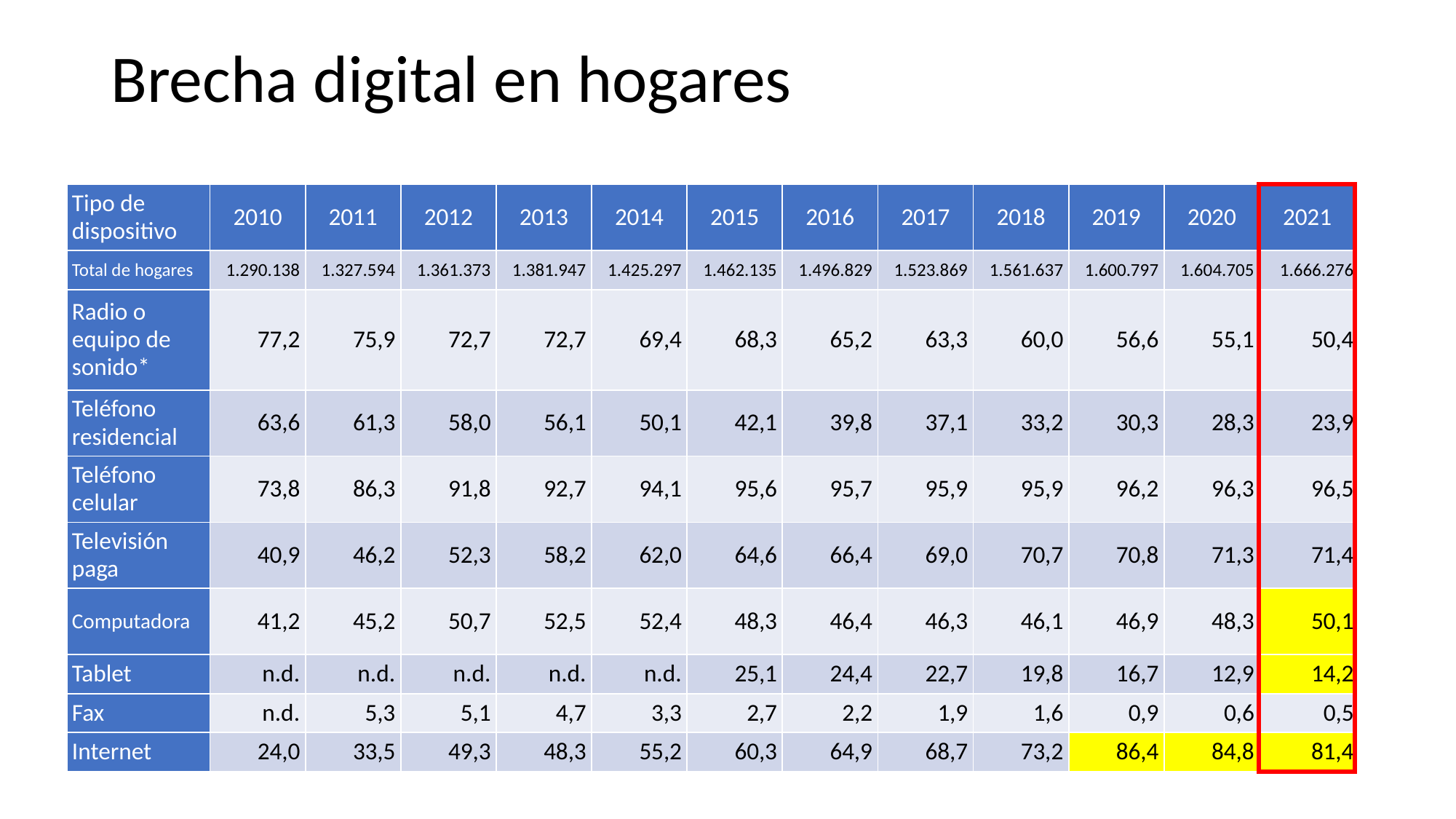

# Brecha digital en hogares
| Tipo de dispositivo | 2010 | 2011 | 2012 | 2013 | 2014 | 2015 | 2016 | 2017 | 2018 | 2019 | 2020 | 2021 |
| --- | --- | --- | --- | --- | --- | --- | --- | --- | --- | --- | --- | --- |
| Total de hogares | 1.290.138 | 1.327.594 | 1.361.373 | 1.381.947 | 1.425.297 | 1.462.135 | 1.496.829 | 1.523.869 | 1.561.637 | 1.600.797 | 1.604.705 | 1.666.276 |
| Radio o equipo de sonido\* | 77,2 | 75,9 | 72,7 | 72,7 | 69,4 | 68,3 | 65,2 | 63,3 | 60,0 | 56,6 | 55,1 | 50,4 |
| Teléfono residencial | 63,6 | 61,3 | 58,0 | 56,1 | 50,1 | 42,1 | 39,8 | 37,1 | 33,2 | 30,3 | 28,3 | 23,9 |
| Teléfono celular | 73,8 | 86,3 | 91,8 | 92,7 | 94,1 | 95,6 | 95,7 | 95,9 | 95,9 | 96,2 | 96,3 | 96,5 |
| Televisión paga | 40,9 | 46,2 | 52,3 | 58,2 | 62,0 | 64,6 | 66,4 | 69,0 | 70,7 | 70,8 | 71,3 | 71,4 |
| Computadora | 41,2 | 45,2 | 50,7 | 52,5 | 52,4 | 48,3 | 46,4 | 46,3 | 46,1 | 46,9 | 48,3 | 50,1 |
| Tablet | n.d. | n.d. | n.d. | n.d. | n.d. | 25,1 | 24,4 | 22,7 | 19,8 | 16,7 | 12,9 | 14,2 |
| Fax | n.d. | 5,3 | 5,1 | 4,7 | 3,3 | 2,7 | 2,2 | 1,9 | 1,6 | 0,9 | 0,6 | 0,5 |
| Internet | 24,0 | 33,5 | 49,3 | 48,3 | 55,2 | 60,3 | 64,9 | 68,7 | 73,2 | 86,4 | 84,8 | 81,4 |